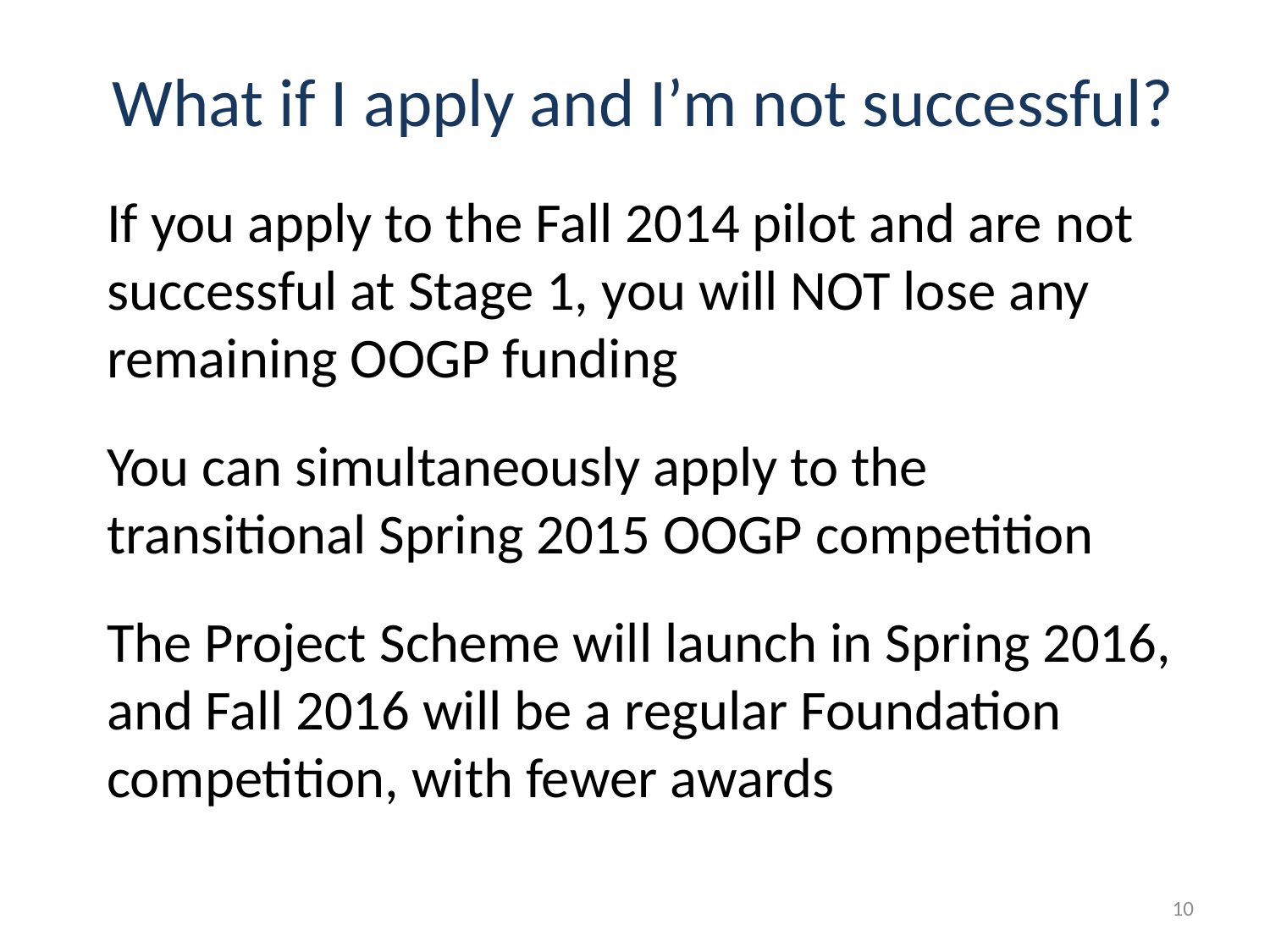

# What if I apply and I’m not successful?
If you apply to the Fall 2014 pilot and are not successful at Stage 1, you will NOT lose any remaining OOGP funding

You can simultaneously apply to the transitional Spring 2015 OOGP competition

The Project Scheme will launch in Spring 2016, and Fall 2016 will be a regular Foundation competition, with fewer awards
10